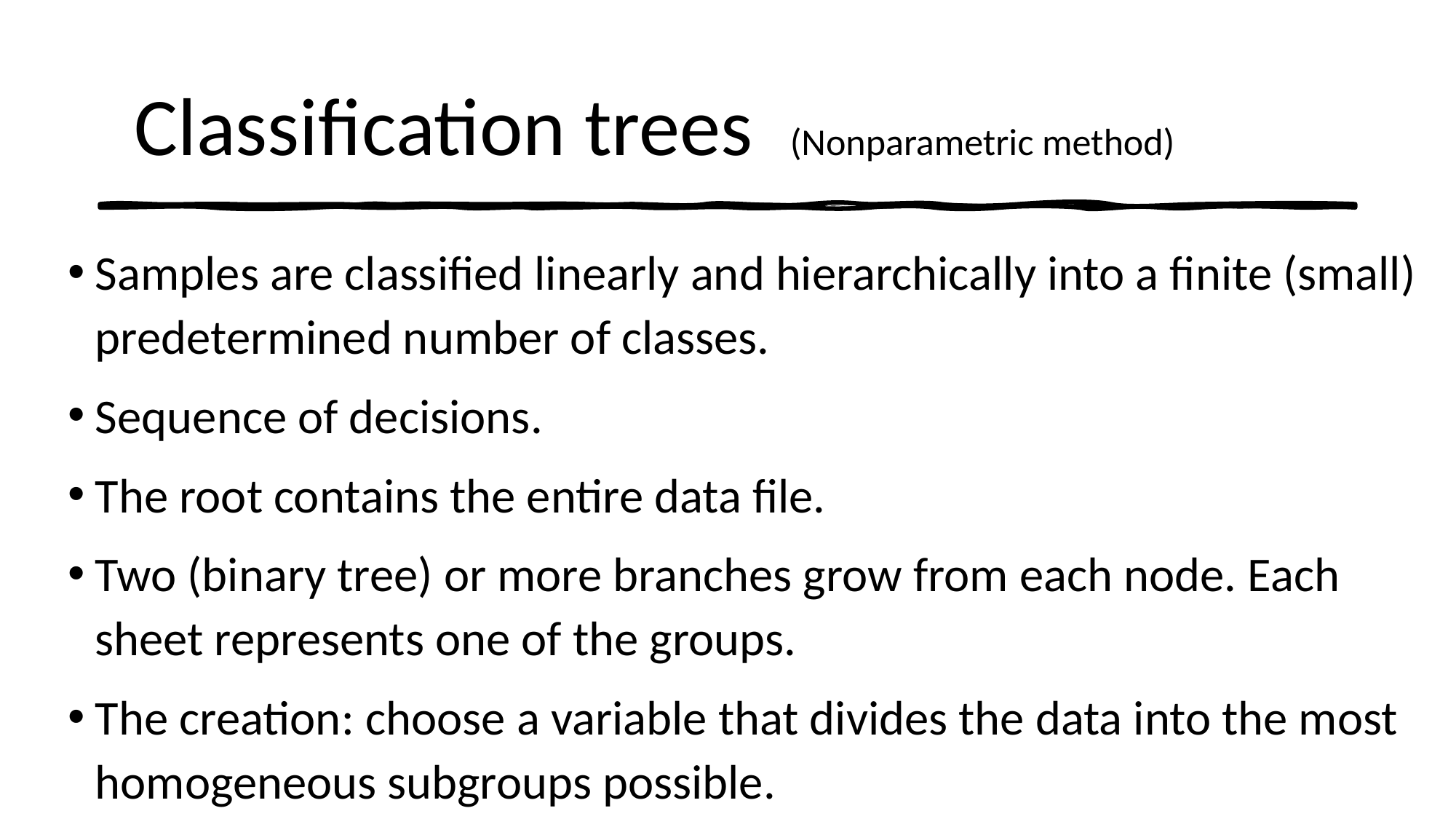

# Classification trees  (Nonparametric method)
Samples are classified linearly and hierarchically into a finite (small) predetermined number of classes.
Sequence of decisions.
The root contains the entire data file.
Two (binary tree) or more branches grow from each node. Each sheet represents one of the groups.
The creation: choose a variable that divides the data into the most homogeneous subgroups possible.